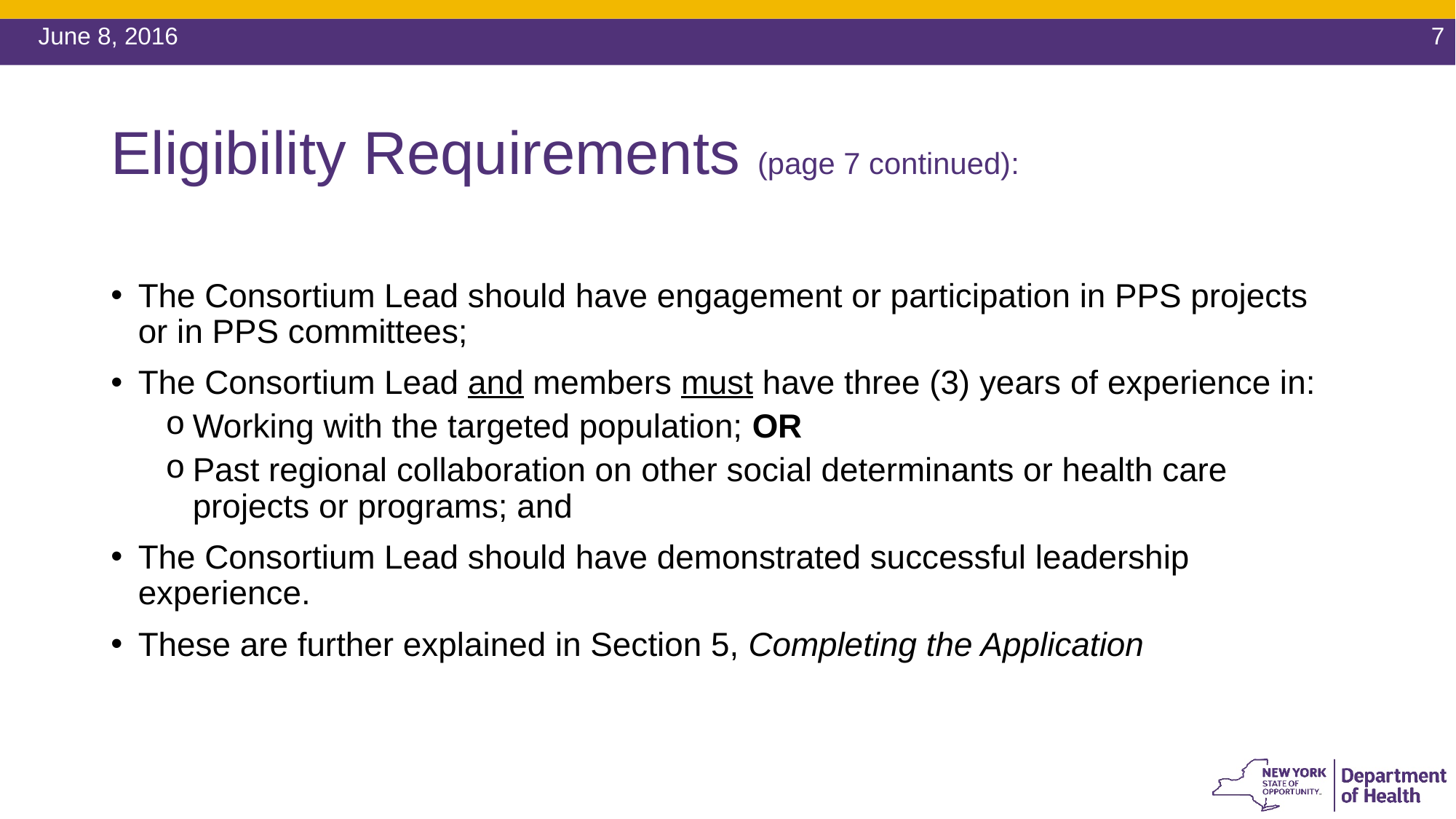

June 8, 2016

7
# Eligibility Requirements (page 7 continued):

The Consortium Lead should have engagement or participation in PPS projects or in PPS committees;
The Consortium Lead and members must have three (3) years of experience in:
Working with the targeted population; OR
Past regional collaboration on other social determinants or health care projects or programs; and
The Consortium Lead should have demonstrated successful leadership experience.
These are further explained in Section 5, Completing the Application